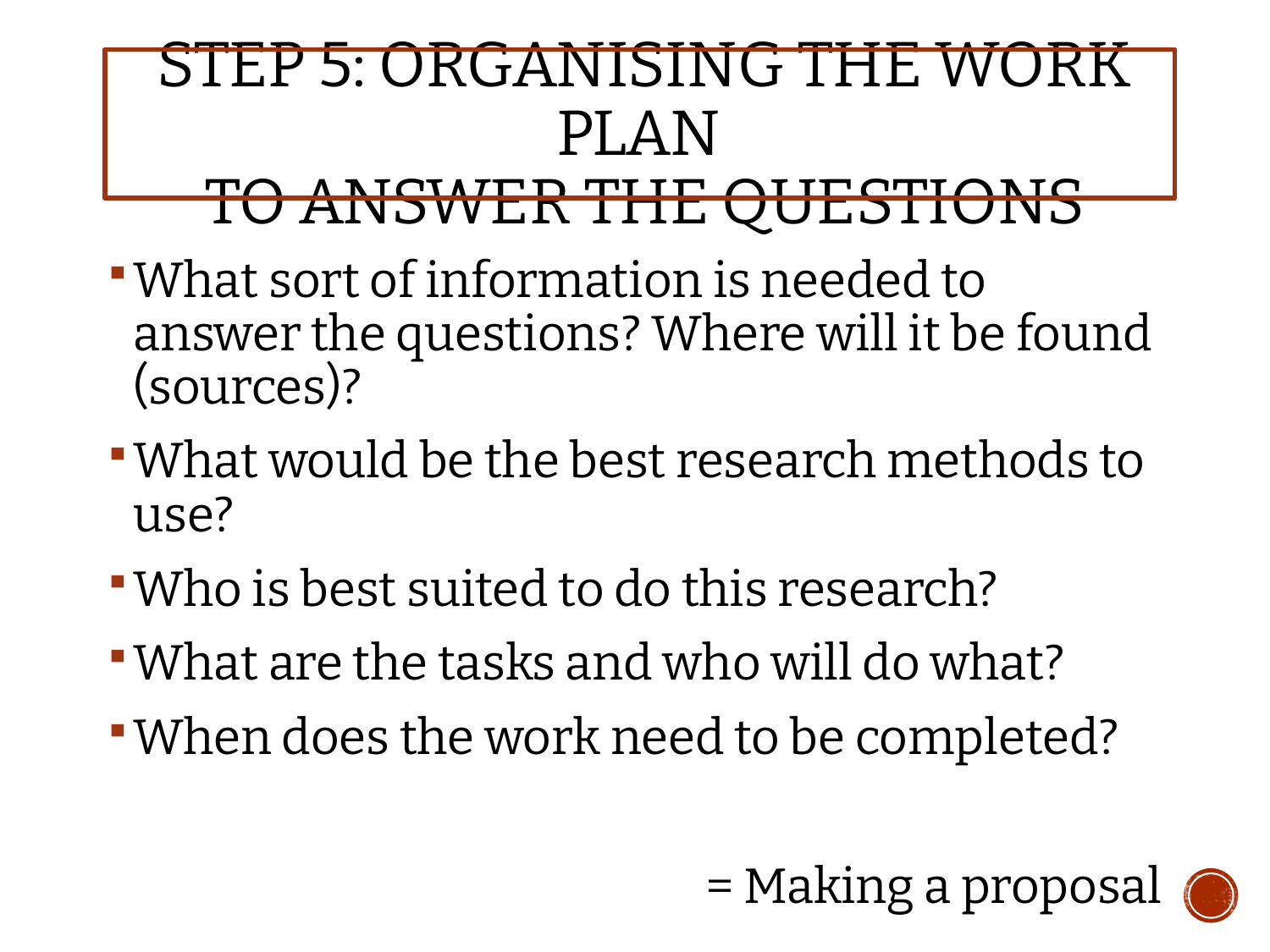

# Step 5: Organising the work plan to answer the questions

What sort of information is needed to answer the questions? Where will it be found (sources)?
What would be the best research methods to use?
Who is best suited to do this research?
What are the tasks and who will do what?
When does the work need to be completed?

= Making a proposal